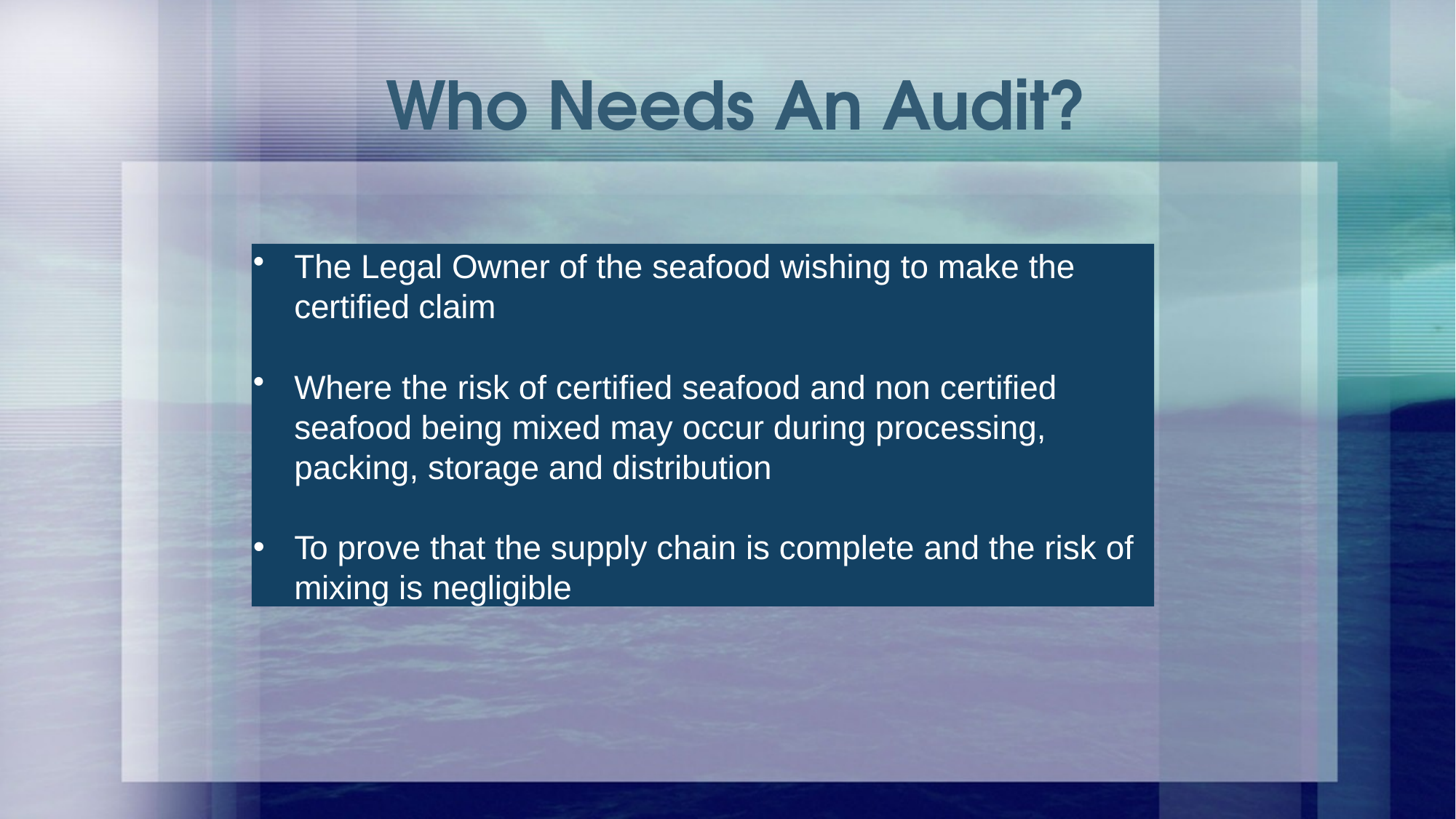

# Who Needs An Audit?
The Legal Owner of the seafood wishing to make the certified claim

Where the risk of certified seafood and non certified seafood being mixed may occur during processing, packing, storage and distribution

To prove that the supply chain is complete and the risk of mixing is negligible